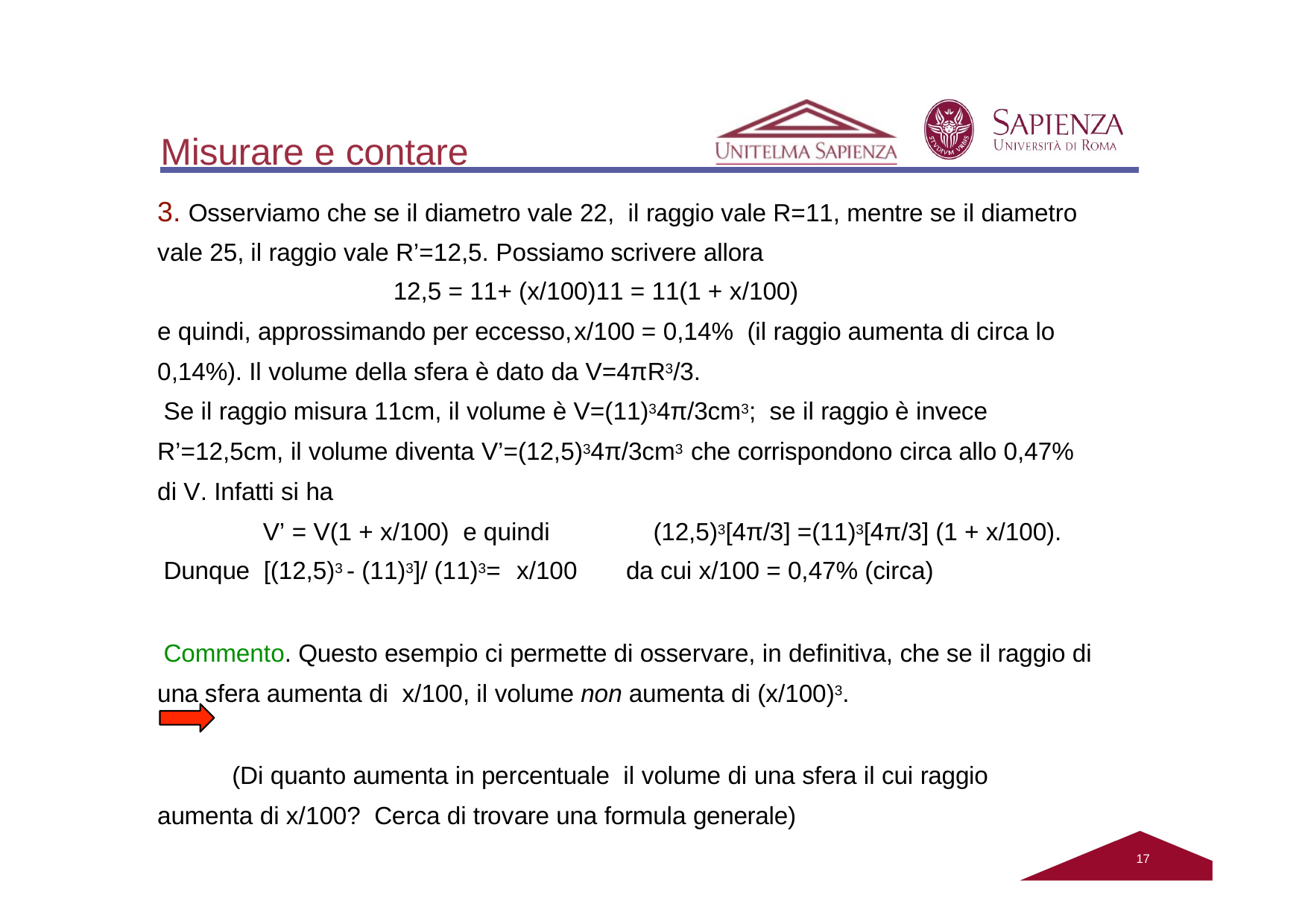

# Misurare e contare
3. Osserviamo che se il diametro vale 22,  il raggio vale R=11, mentre se il diametro vale 25, il raggio vale R’=12,5. Possiamo scrivere allora
12,5 = 11+ (x/100)11 = 11(1 + x/100)
e quindi, approssimando per eccesso,	x/100 = 0,14%  (il raggio aumenta di circa lo 0,14%). Il volume della sfera è dato da V=4πR3/3.
Se il raggio misura 11cm, il volume è V=(11)34π/3cm3;  se il raggio è invece R’=12,5cm, il volume diventa V’=(12,5)34π/3cm3  che corrispondono circa allo 0,47%  di V. Infatti si ha
V’ = V(1 + x/100)  e quindi	(12,5)3[4π/3] =(11)3[4π/3] (1 + x/100).
Dunque  [(12,5)3 - (11)3]/ (11)3=  x/100	da cui x/100 = 0,47% (circa)

Commento. Questo esempio ci permette di osservare, in definitiva, che se il raggio di una sfera aumenta di  x/100, il volume non aumenta di (x/100)3.

(Di quanto aumenta in percentuale  il volume di una sfera il cui raggio aumenta di x/100?  Cerca di trovare una formula generale)

17